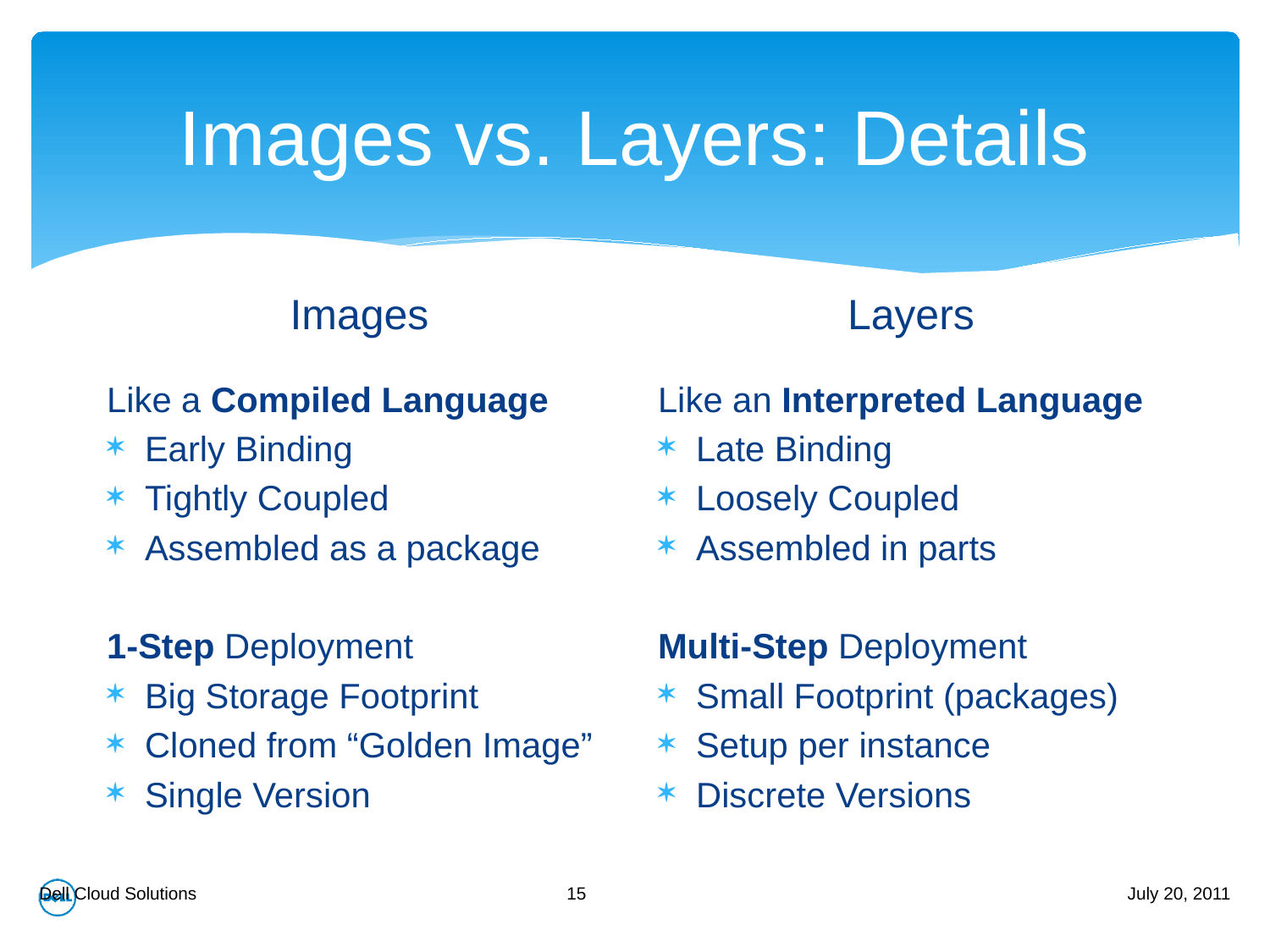

# Images vs. Layers: Details

Layers
Images
Like a Compiled Language
Early Binding
Tightly Coupled
Assembled as a package

1-Step Deployment
Big Storage Footprint
Cloned from “Golden Image”
Single Version

Like an Interpreted Language
Late Binding
Loosely Coupled
Assembled in parts

Multi-Step Deployment
Small Footprint (packages)
Setup per instance
Discrete Versions
15
Dell Cloud Solutions
July 20, 2011